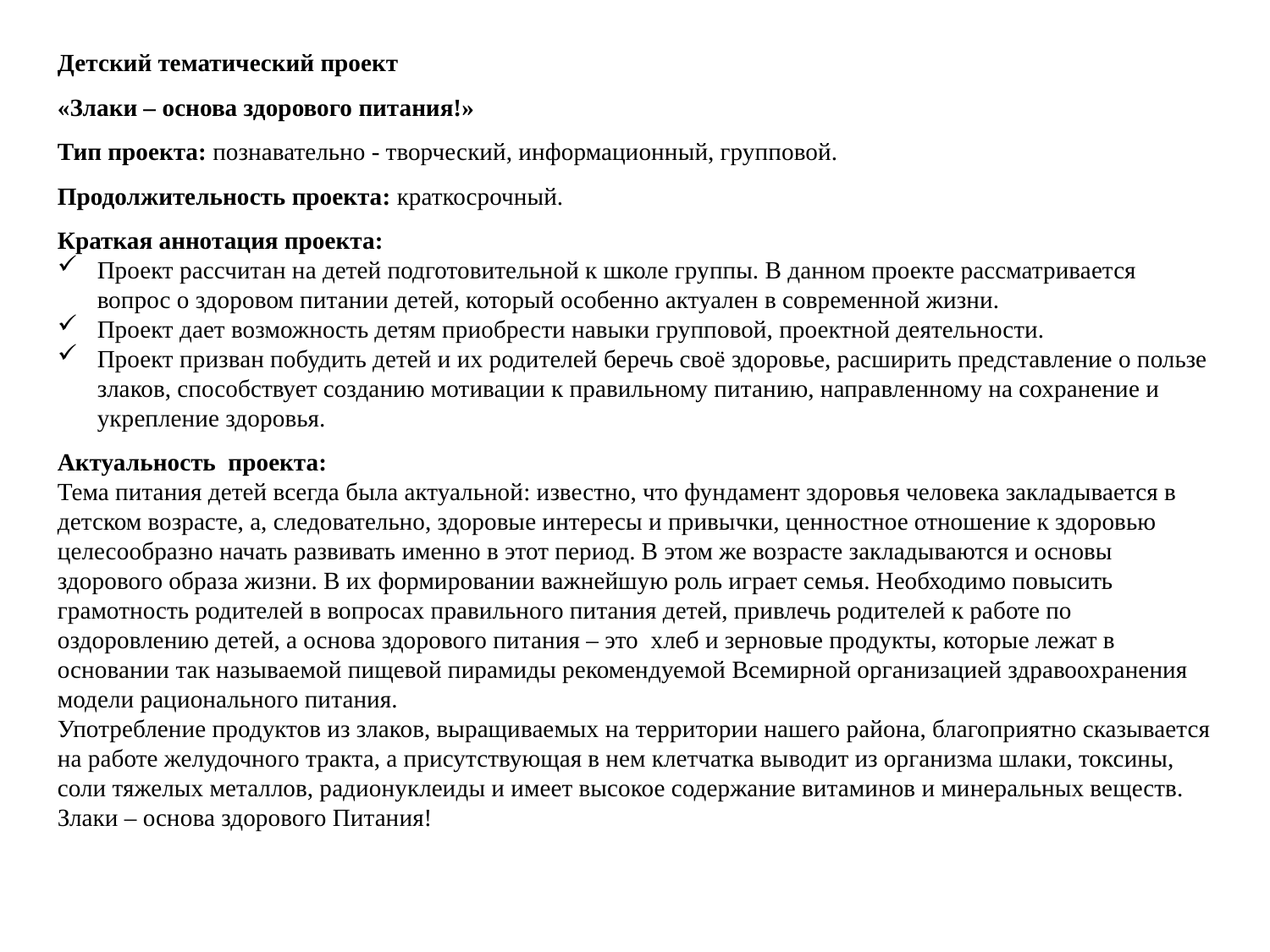

Детский тематический проект
«Злаки – основа здорового питания!»
Тип проекта: познавательно - творческий, информационный, групповой.
Продолжительность проекта: краткосрочный.
Краткая аннотация проекта:
Проект рассчитан на детей подготовительной к школе группы. В данном проекте рассматривается вопрос о здоровом питании детей, который особенно актуален в современной жизни.
Проект дает возможность детям приобрести навыки групповой, проектной деятельности.
Проект призван побудить детей и их родителей беречь своё здоровье, расширить представление о пользе злаков, способствует созданию мотивации к правильному питанию, направленному на сохранение и укрепление здоровья.
Актуальность  проекта:
Тема питания детей всегда была актуальной: известно, что фундамент здоровья человека закладывается в детском возрасте, а, следовательно, здоровые интересы и привычки, ценностное отношение к здоровью целесообразно начать развивать именно в этот период. В этом же возрасте закладываются и основы здорового образа жизни. В их формировании важнейшую роль играет семья. Необходимо повысить грамотность родителей в вопросах правильного питания детей, привлечь родителей к работе по оздоровлению детей, а основа здорового питания – это  хлеб и зерновые продукты, которые лежат в основании так называемой пищевой пирамиды рекомендуемой Всемирной организацией здравоохранения модели рационального питания.
Употребление продуктов из злаков, выращиваемых на территории нашего района, благоприятно сказывается на работе желудочного тракта, а присутствующая в нем клетчатка выводит из организма шлаки, токсины, соли тяжелых металлов, радионуклеиды и имеет высокое содержание витаминов и минеральных веществ.
Злаки – основа здорового Питания!